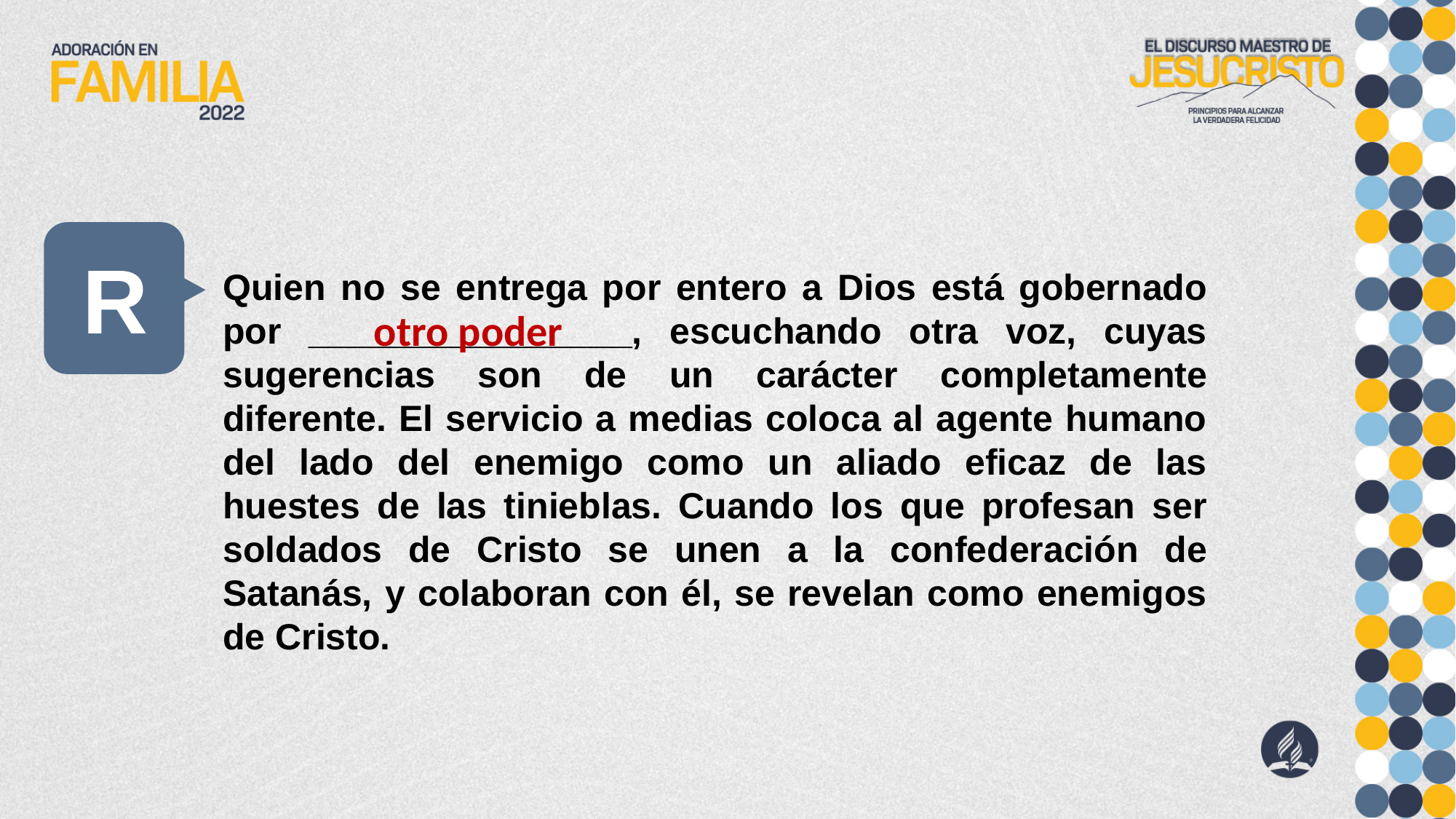

R
Quien no se entrega por entero a Dios está gobernado por ________________, escuchando otra voz, cuyas sugerencias son de un carácter completamente diferente. El servicio a medias coloca al agente humano del lado del enemigo como un aliado eficaz de las huestes de las tinieblas. Cuando los que profesan ser soldados de Cristo se unen a la confederación de Satanás, y colaboran con él, se revelan como enemigos de Cristo.
otro poder